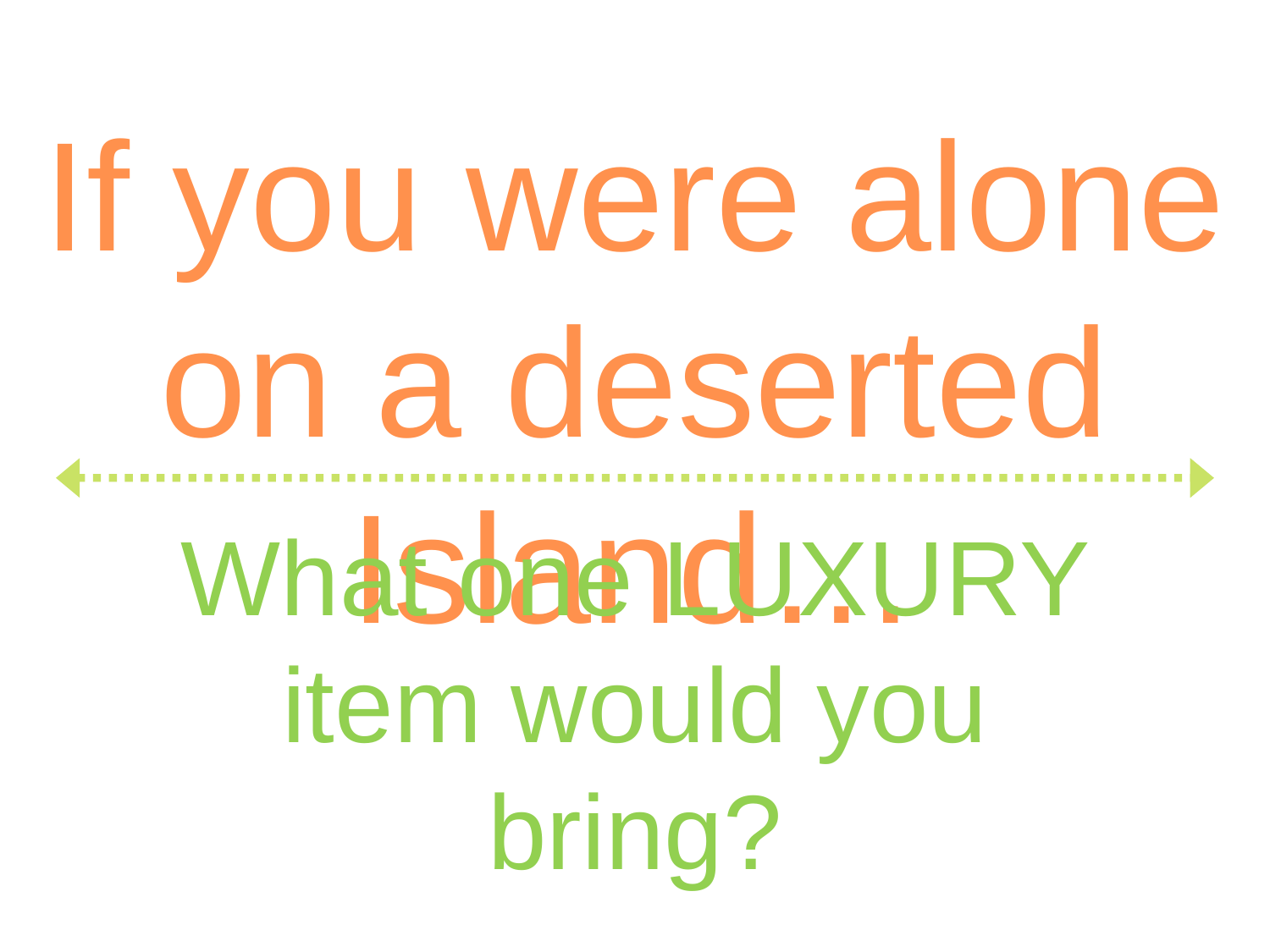

If you were alone on a deserted Island…

What one LUXURY item would you bring?